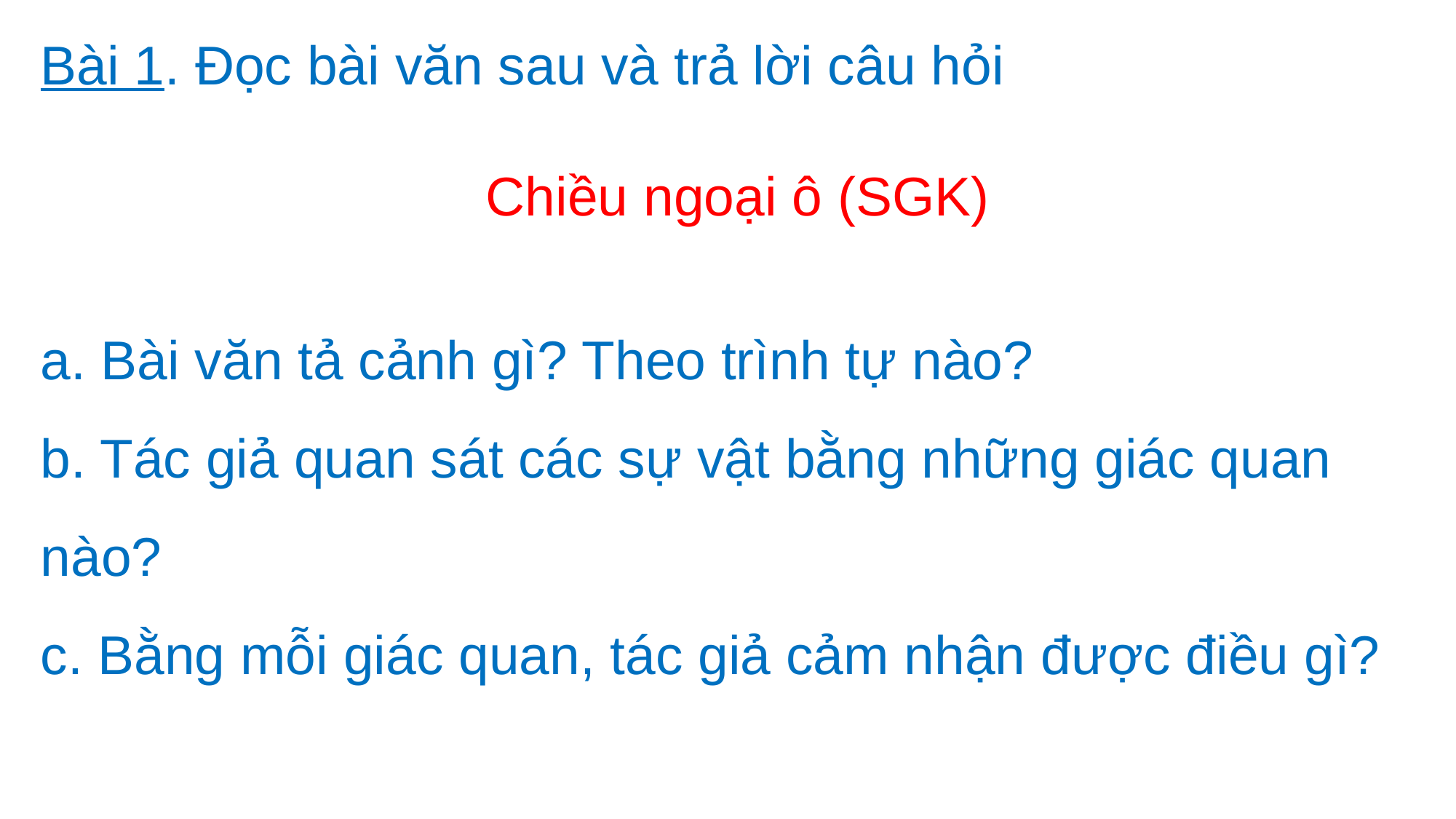

Bài 1. Đọc bài văn sau và trả lời câu hỏi

Chiều ngoại ô (SGK)

a. Bài văn tả cảnh gì? Theo trình tự nào?
b. Tác giả quan sát các sự vật bằng những giác quan nào?
c. Bằng mỗi giác quan, tác giả cảm nhận được điều gì?